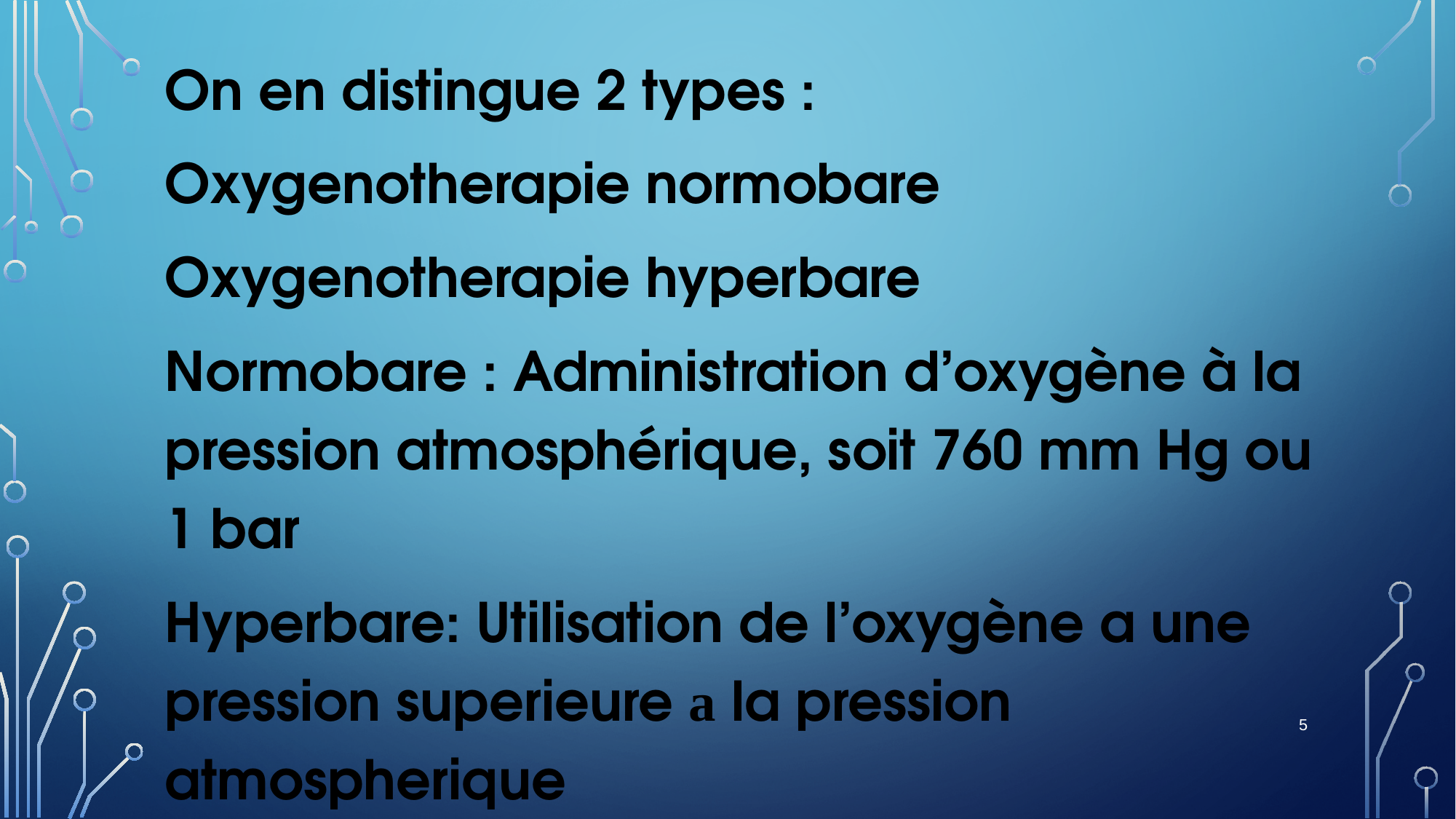

On en distingue 2 types :
Oxygenotherapie normobare
Oxygenotherapie hyperbare
Normobare : Administration d’oxygène à la pression atmosphérique, soit 760 mm Hg ou 1 bar
Hyperbare: Utilisation de l’oxygène a une pression superieure a la pression atmospherique

5